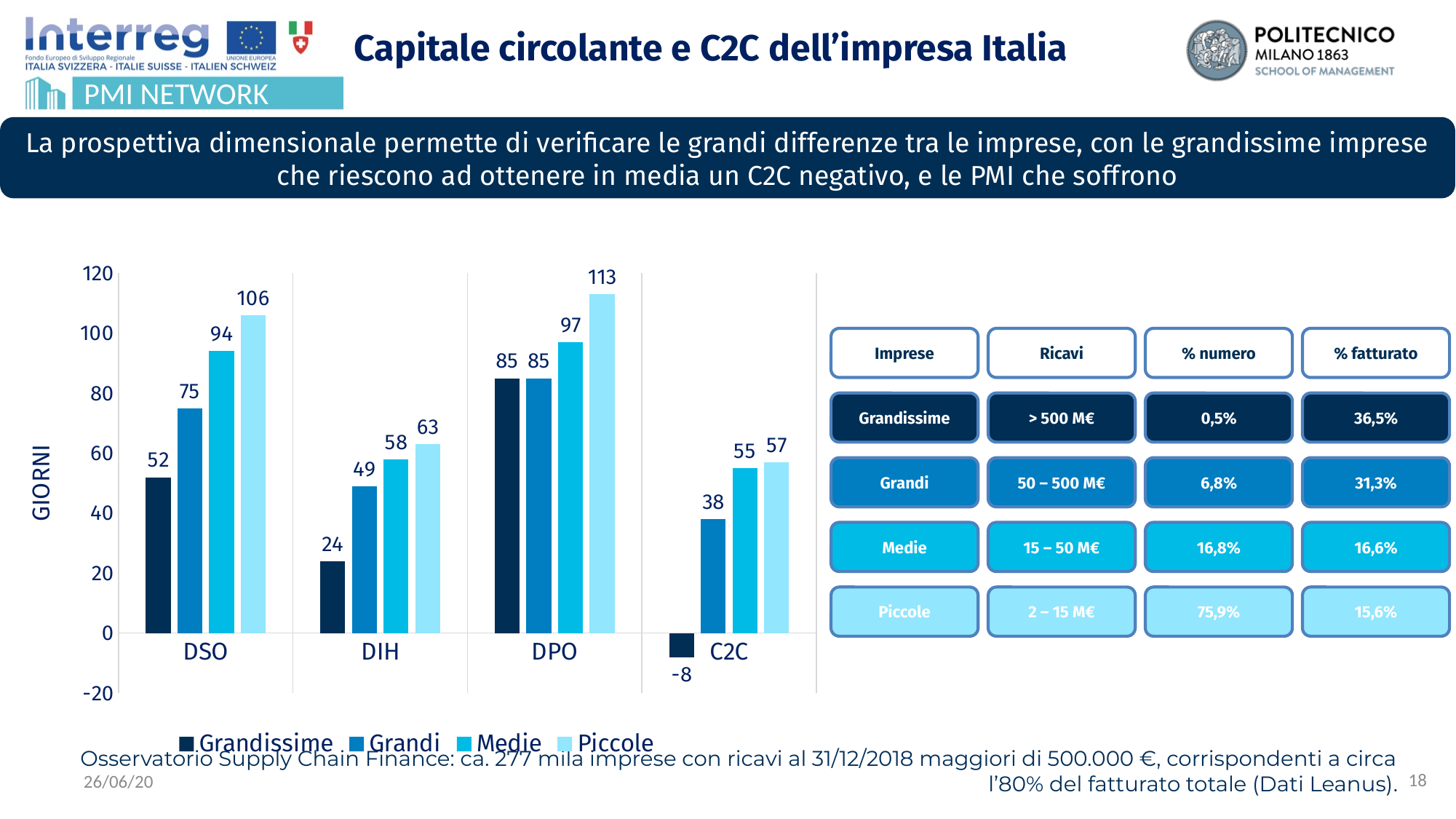

# Capitale circolante e C2C dell’impresa Italia
La prospettiva dimensionale permette di verificare le grandi differenze tra le imprese, con le grandissime imprese che riescono ad ottenere in media un C2C negativo, e le PMI che soffrono

### Chart

| Category | Grandissime | Grandi | Medie | Piccole |
|---|---|---|---|---|
| DSO | 52.0 | 75.0 | 94.0 | 106.0 |
| DIH | 24.0 | 49.0 | 58.0 | 63.0 |
| DPO | 85.0 | 85.0 | 97.0 | 113.0 |
| C2C | -8.0 | 38.0 | 55.0 | 57.0 |
Ricavi
> 500 M€
50 – 500 M€
15 – 50 M€
2 – 15 M€
% fatturato
36,5%
31,3%
16,6%
15,6%
Imprese
Grandissime
Grandi
Medie
Piccole
% numero
0,5%
6,8%
16,8%
75,9%
Osservatorio Supply Chain Finance: ca. 277 mila imprese con ricavi al 31/12/2018 maggiori di 500.000 €, corrispondenti a circa l’80% del fatturato totale (Dati Leanus).
18
26/06/20